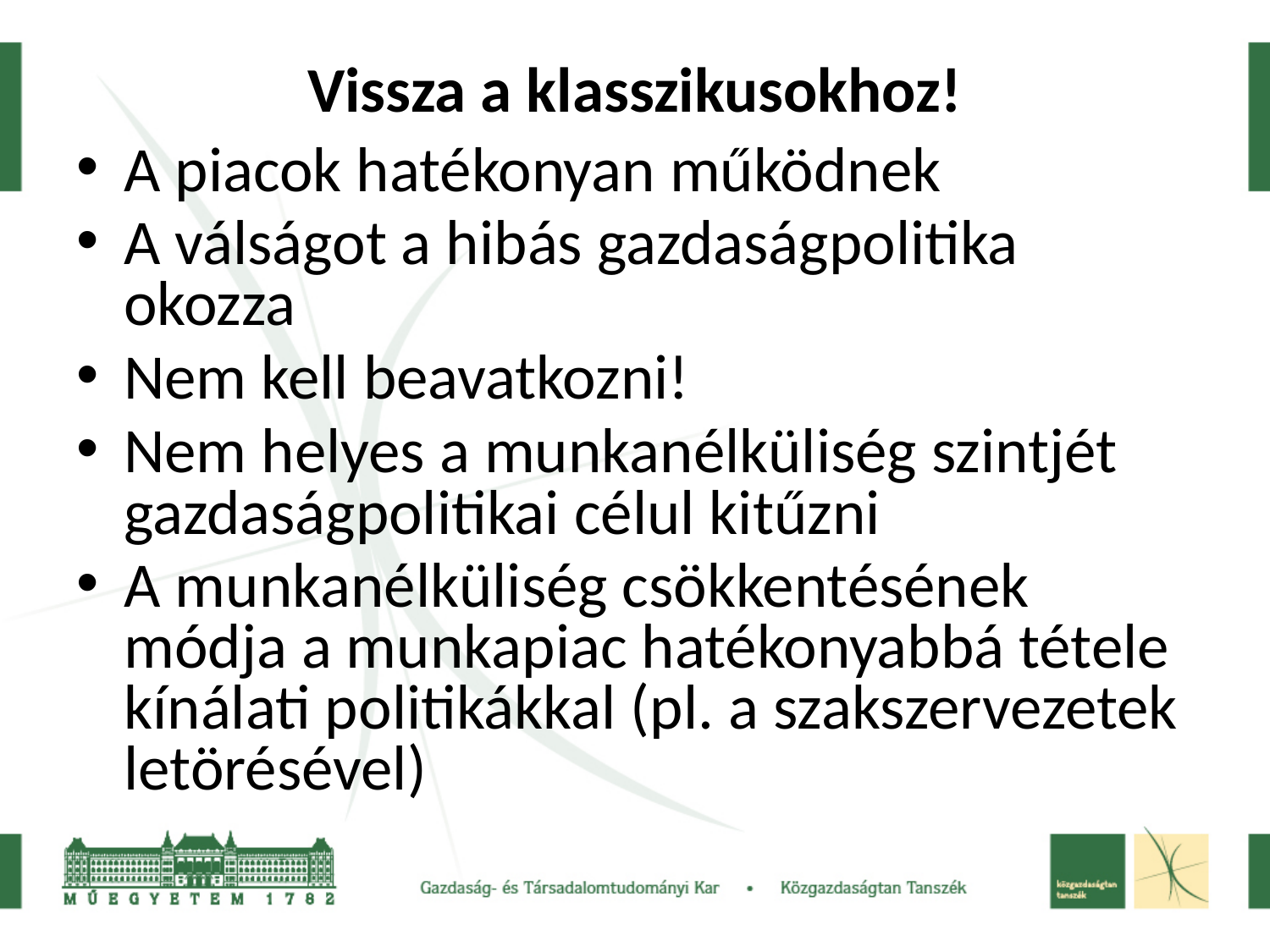

# Vissza a klasszikusokhoz!
A piacok hatékonyan működnek
A válságot a hibás gazdaságpolitika okozza
Nem kell beavatkozni!
Nem helyes a munkanélküliség szintjét gazdaságpolitikai célul kitűzni
A munkanélküliség csökkentésének módja a munkapiac hatékonyabbá tétele kínálati politikákkal (pl. a szakszervezetek letörésével)